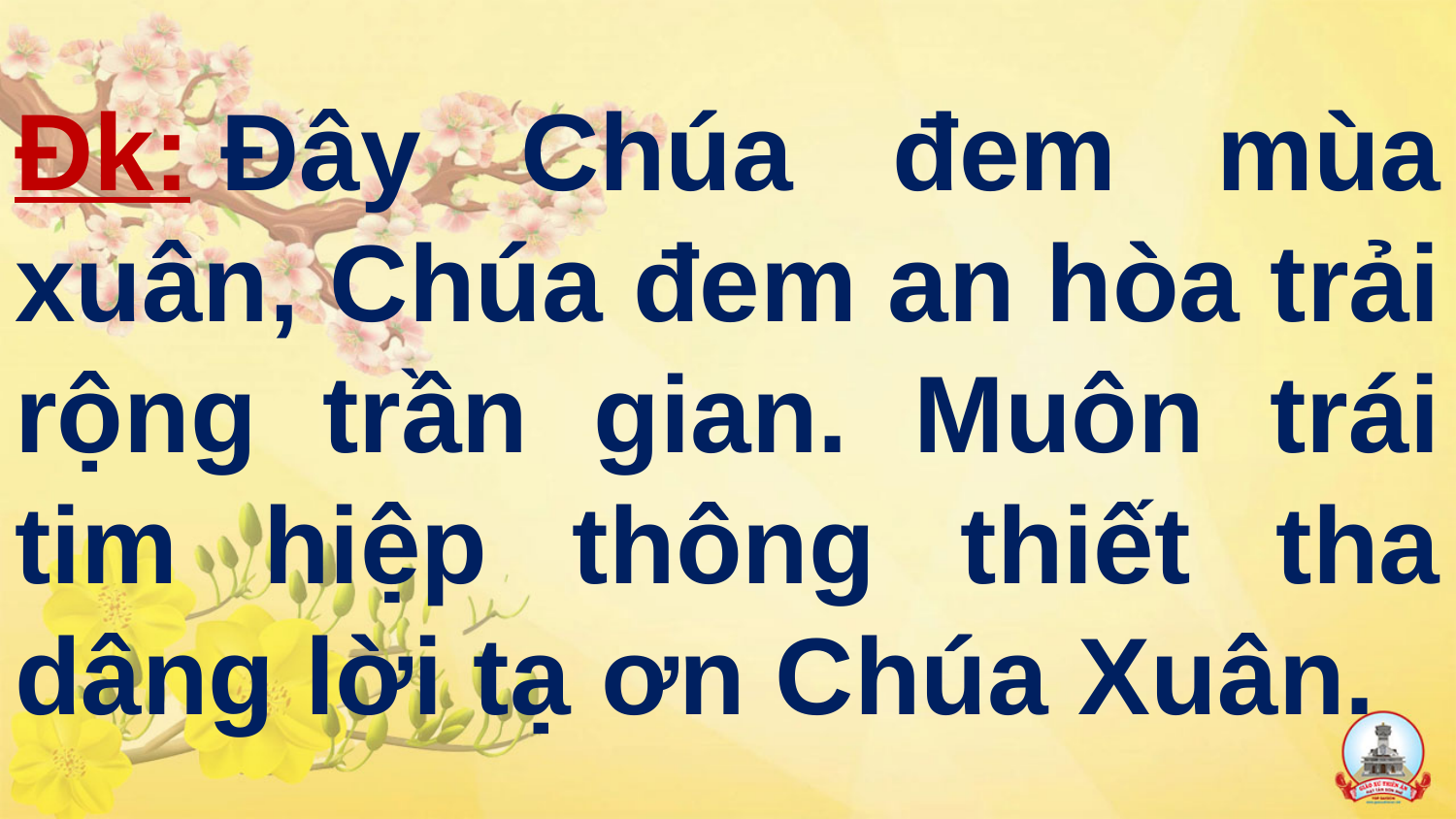

# Đk: Đây Chúa đem mùa xuân, Chúa đem an hòa trải rộng trần gian. Muôn trái tim hiệp thông thiết tha dâng lời tạ ơn Chúa Xuân.